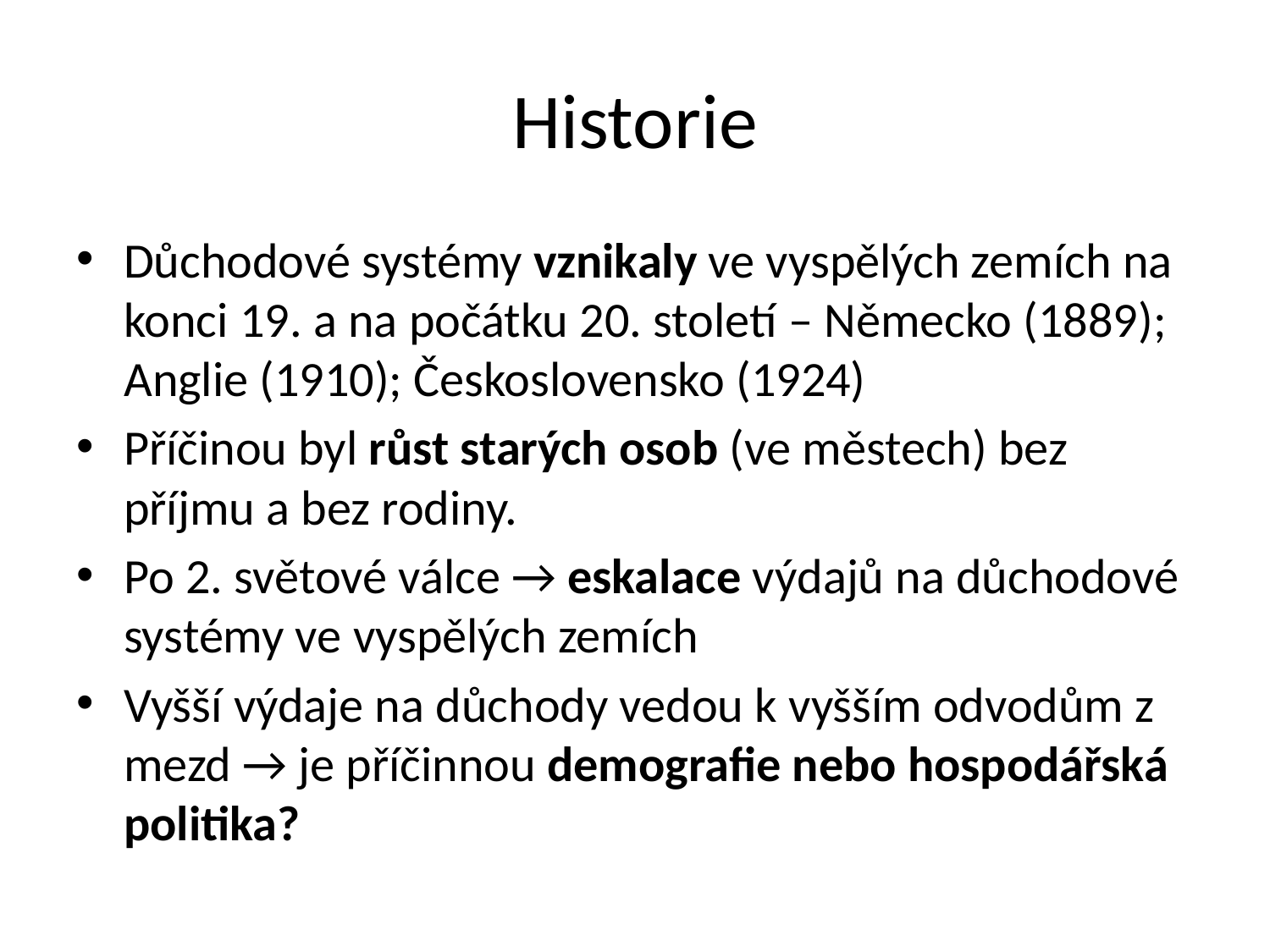

# Historie
Důchodové systémy vznikaly ve vyspělých zemích na konci 19. a na počátku 20. století – Německo (1889); Anglie (1910); Československo (1924)
Příčinou byl růst starých osob (ve městech) bez příjmu a bez rodiny.
Po 2. světové válce → eskalace výdajů na důchodové systémy ve vyspělých zemích
Vyšší výdaje na důchody vedou k vyšším odvodům z mezd → je příčinnou demografie nebo hospodářská politika?